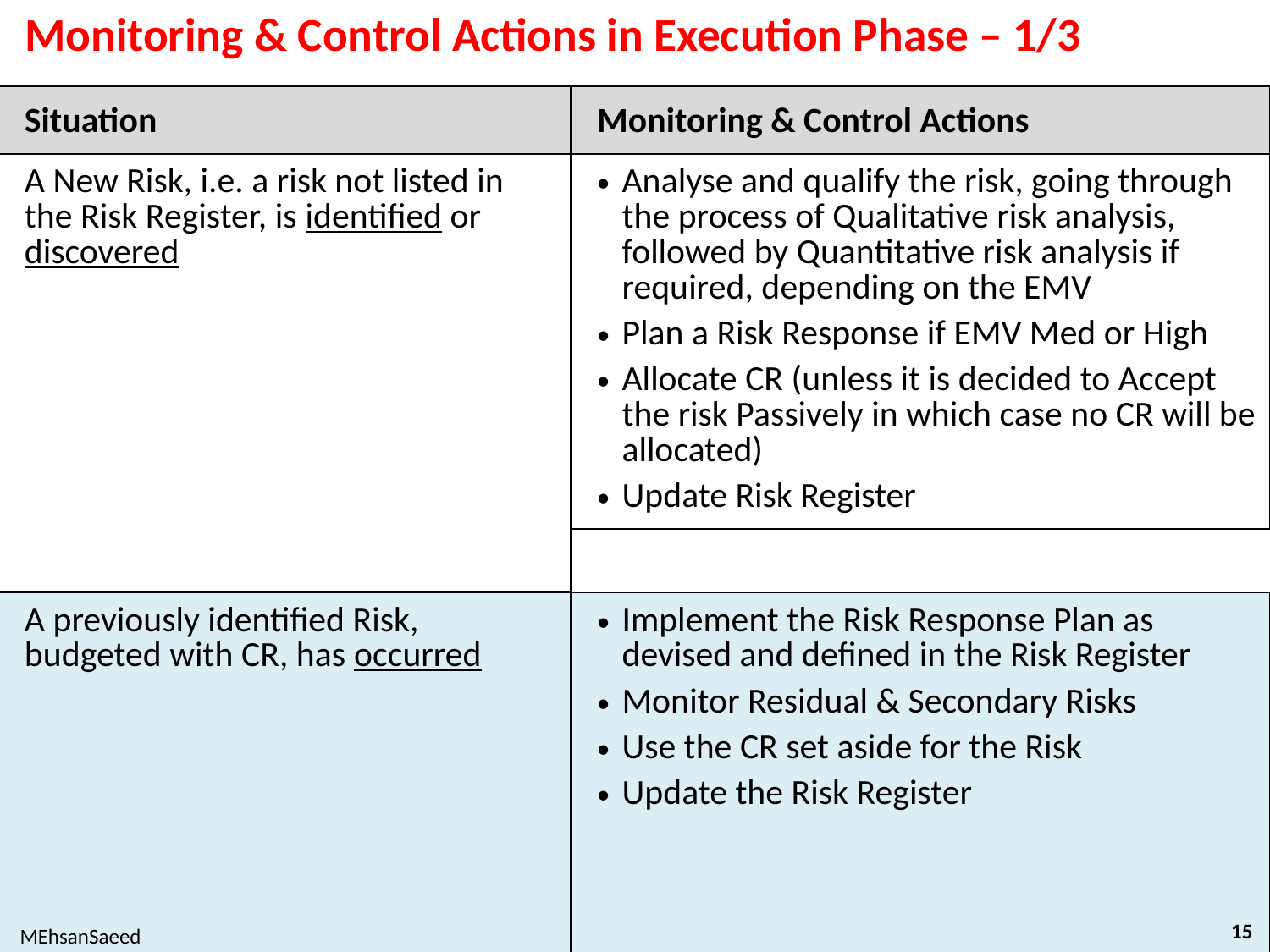

# Monitoring & Control Actions in Execution Phase – 1/3
| Situation |
| --- |
| A New Risk, i.e. a risk not listed in the Risk Register, is identified or discovered |
| Monitoring & Control Actions |
| --- |
| Analyse and qualify the risk, going through the process of Qualitative risk analysis, followed by Quantitative risk analysis if required, depending on the EMV Plan a Risk Response if EMV Med or High Allocate CR (unless it is decided to Accept the risk Passively in which case no CR will be allocated) Update Risk Register |
| A previously identified Risk, budgeted with CR, has occurred |
| --- |
| Implement the Risk Response Plan as devised and defined in the Risk Register Monitor Residual & Secondary Risks Use the CR set aside for the Risk Update the Risk Register |
| --- |
15
MEhsanSaeed